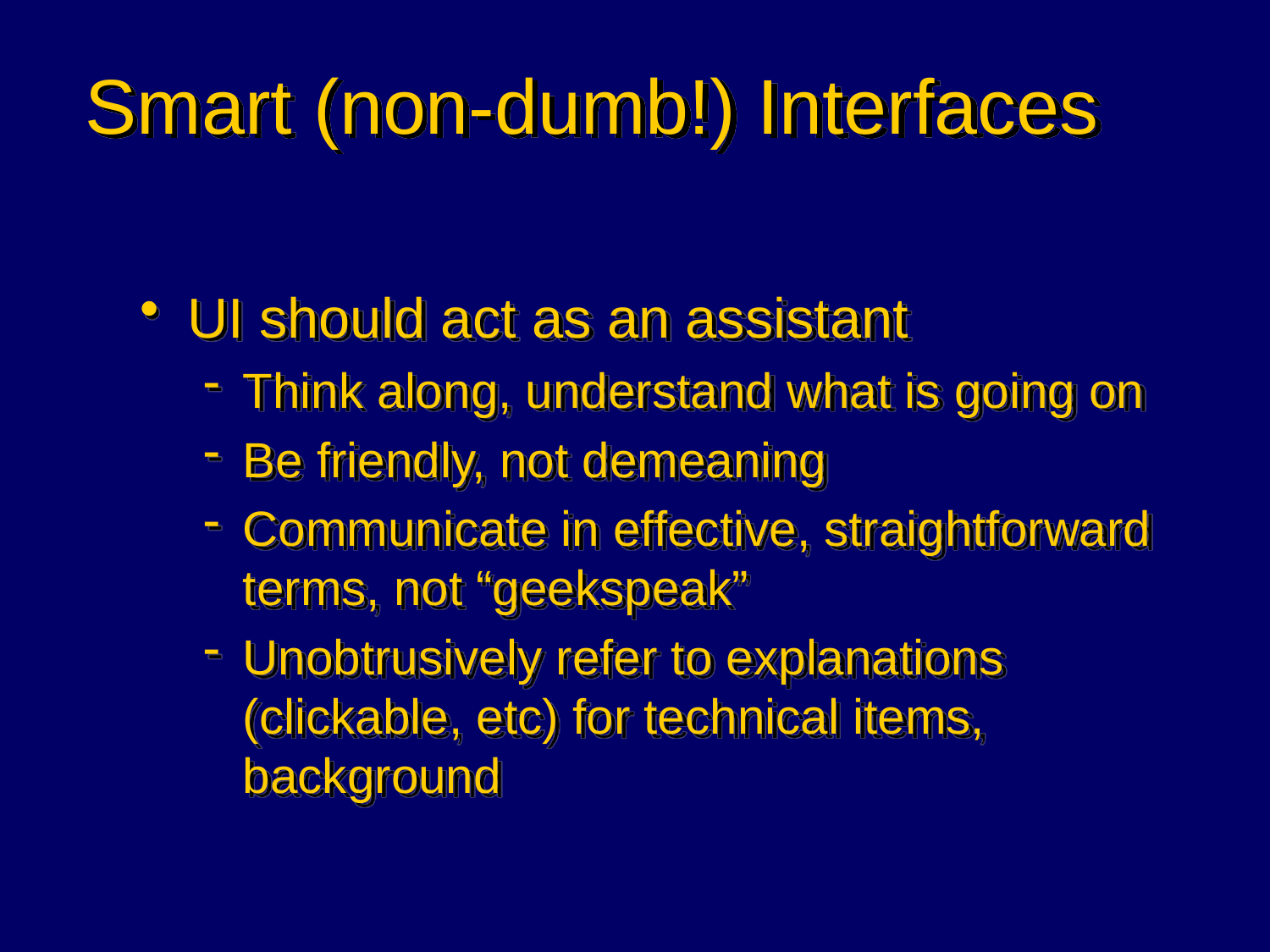

# Smart (non-dumb!) Interfaces
UI should act as an assistant
Think along, understand what is going on
Be friendly, not demeaning
Communicate in effective, straightforward terms, not “geekspeak”
Unobtrusively refer to explanations (clickable, etc) for technical items, background